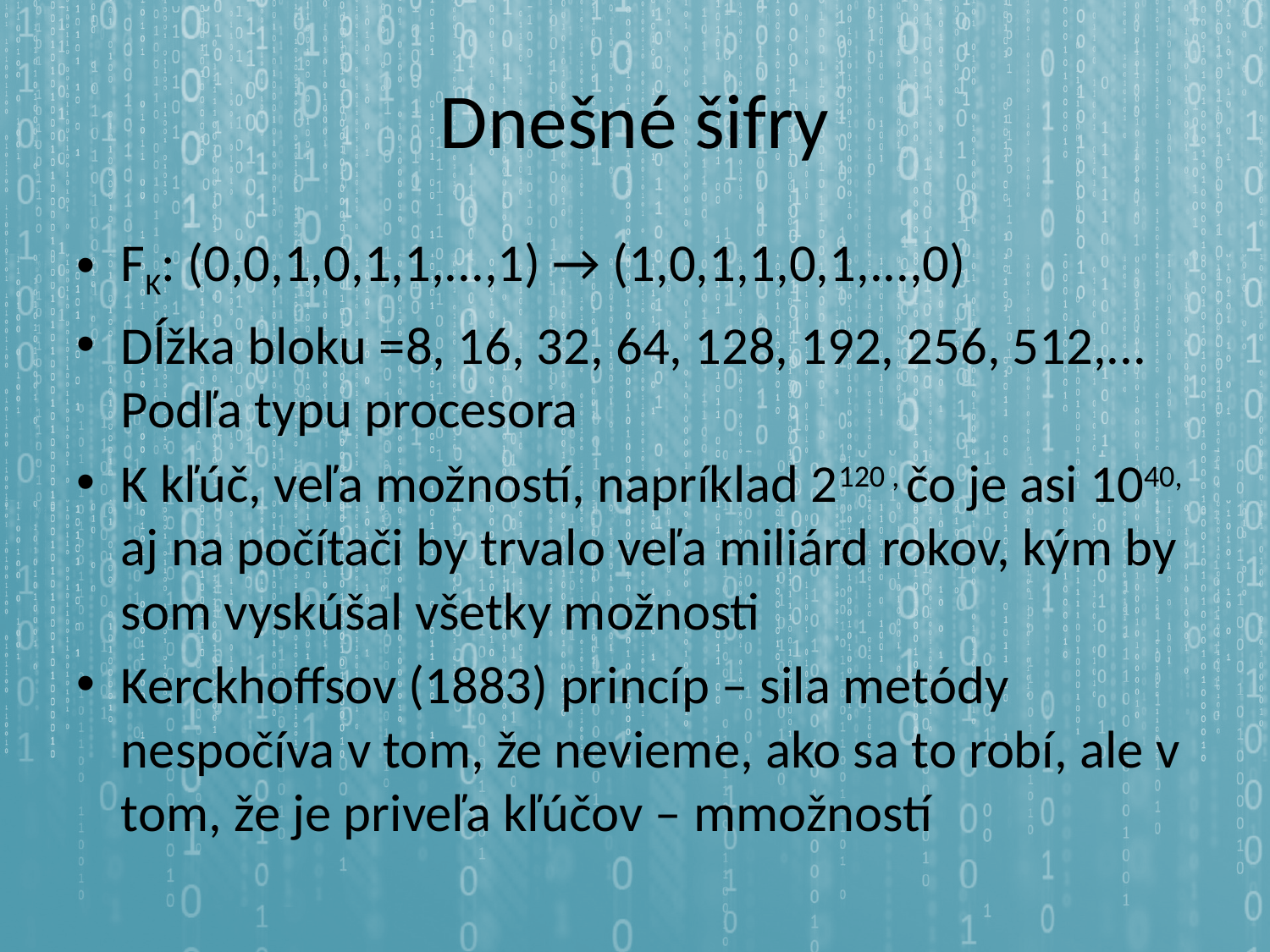

# Dnešné šifry
FK: (0,0,1,0,1,1,...,1) → (1,0,1,1,0,1,...,0)
Dĺžka bloku =8, 16, 32, 64, 128, 192, 256, 512,... Podľa typu procesora
K kľúč, veľa možností, napríklad 2120 , čo je asi 1040, aj na počítači by trvalo veľa miliárd rokov, kým by som vyskúšal všetky možnosti
Kerckhoffsov (1883) princíp – sila metódy nespočíva v tom, že nevieme, ako sa to robí, ale v tom, že je priveľa kľúčov – mmožností